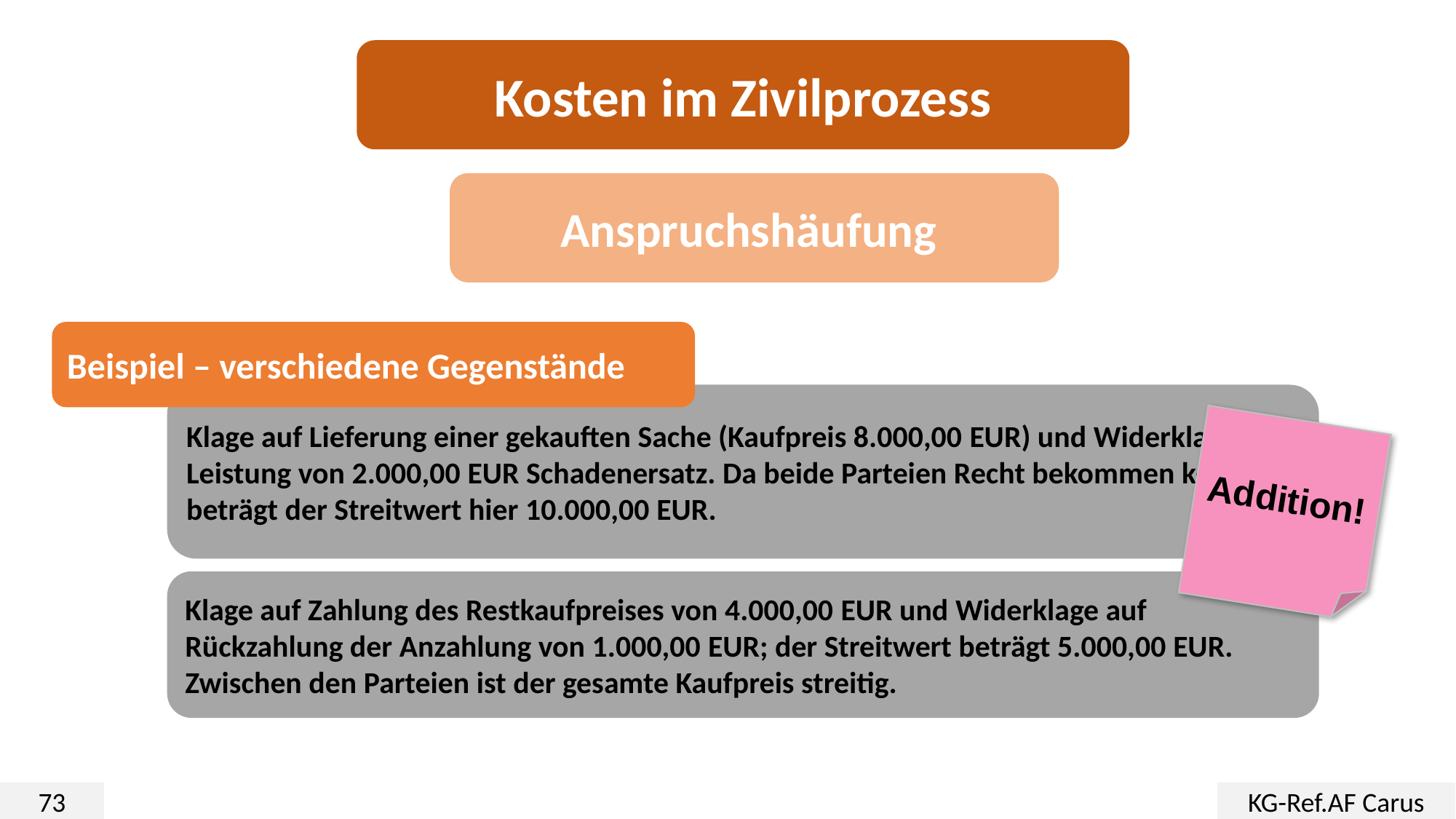

Kosten im Zivilprozess
Anspruchshäufung

Beispiel – verschiedene Gegenstände

Klage auf Lieferung einer gekauften Sache (Kaufpreis 8.000,00 EUR) und Widerklage auf Leistung von 2.000,00 EUR Schadenersatz. Da beide Parteien Recht bekommen können, beträgt der Streitwert hier 10.000,00 EUR.
Addition!
Klage auf Zahlung des Restkaufpreises von 4.000,00 EUR und Widerklage auf Rückzahlung der Anzahlung von 1.000,00 EUR; der Streitwert beträgt 5.000,00 EUR. Zwischen den Parteien ist der gesamte Kaufpreis streitig.
73
KG-Ref.AF Carus